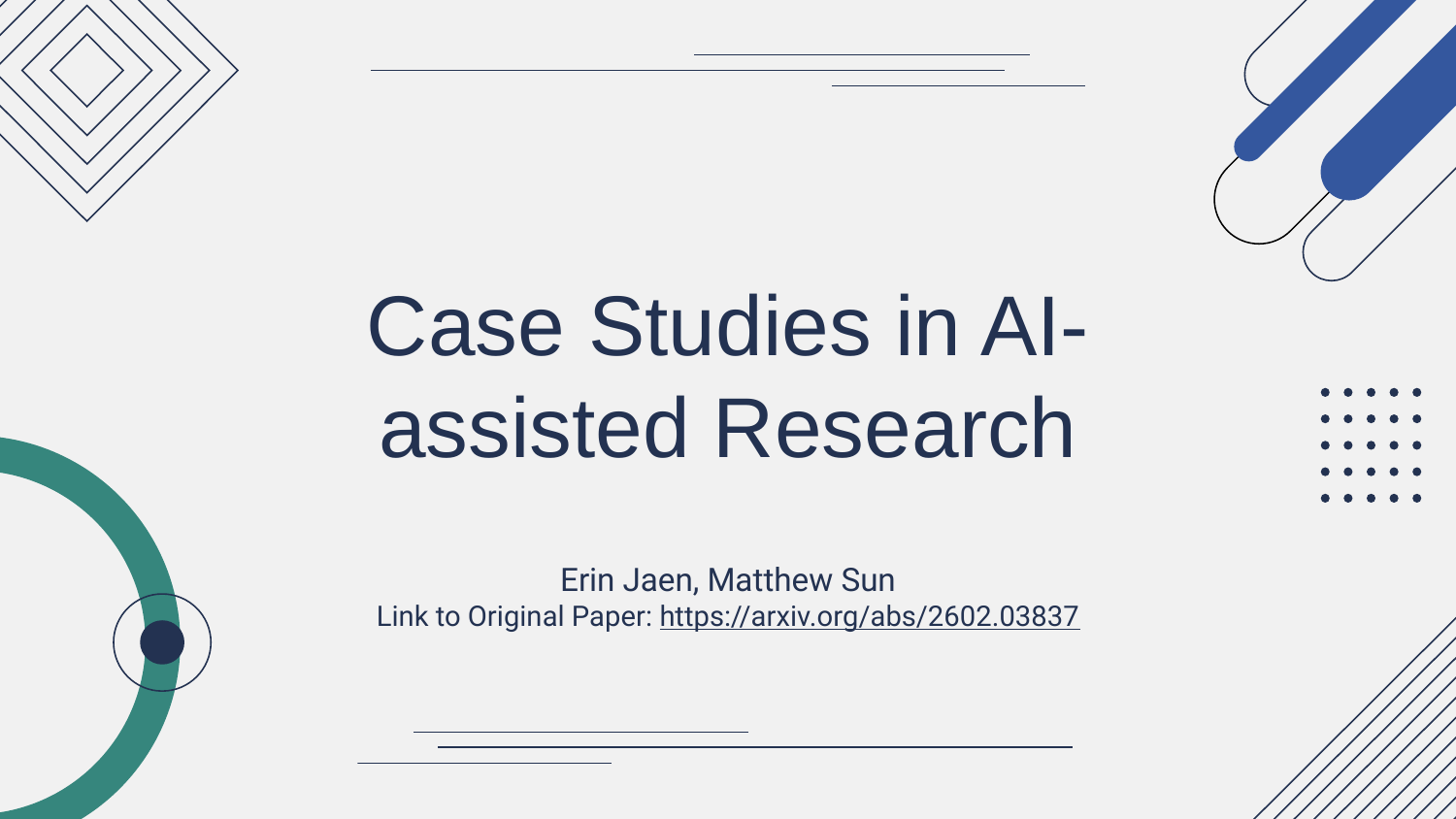

# Case Studies in AI-assisted Research

Erin Jaen, Matthew Sun
Link to Original Paper: https://arxiv.org/abs/2602.03837